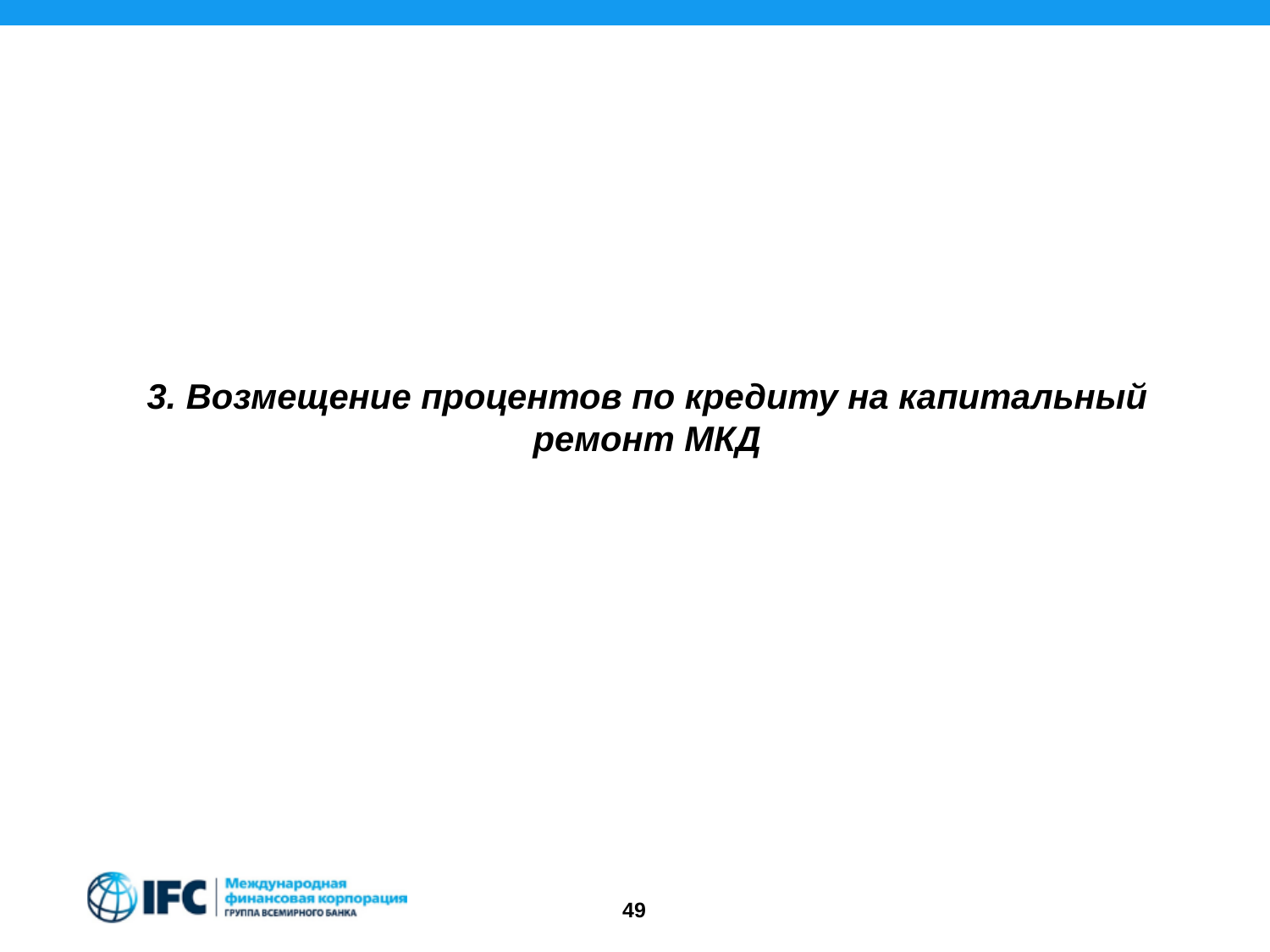

3. Возмещение процентов по кредиту на капитальный ремонт МКД